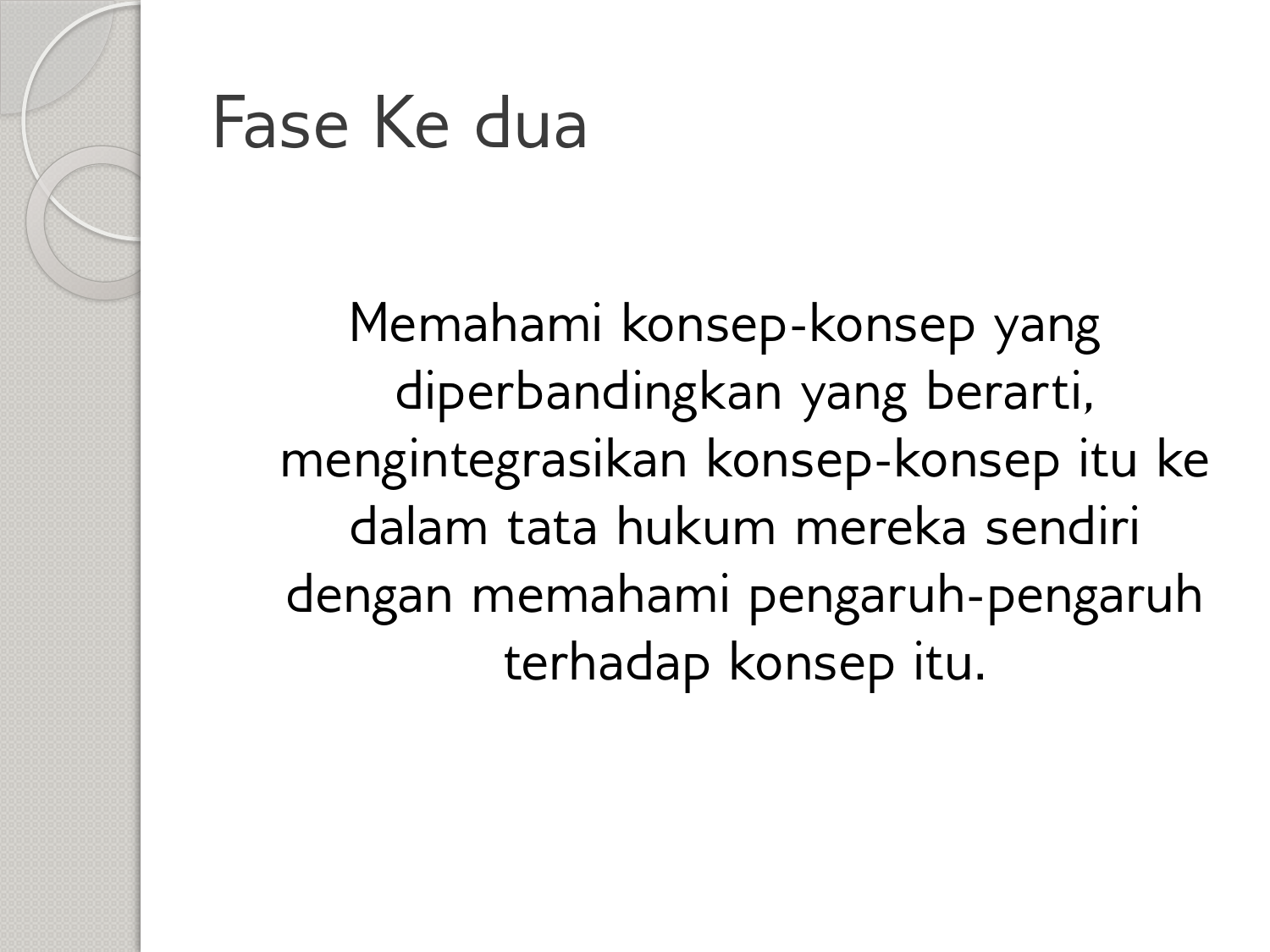

# Fase Ke dua

Memahami konsep-konsep yang diperbandingkan yang berarti, mengintegrasikan konsep-konsep itu ke dalam tata hukum mereka sendiri dengan memahami pengaruh-pengaruh terhadap konsep itu.